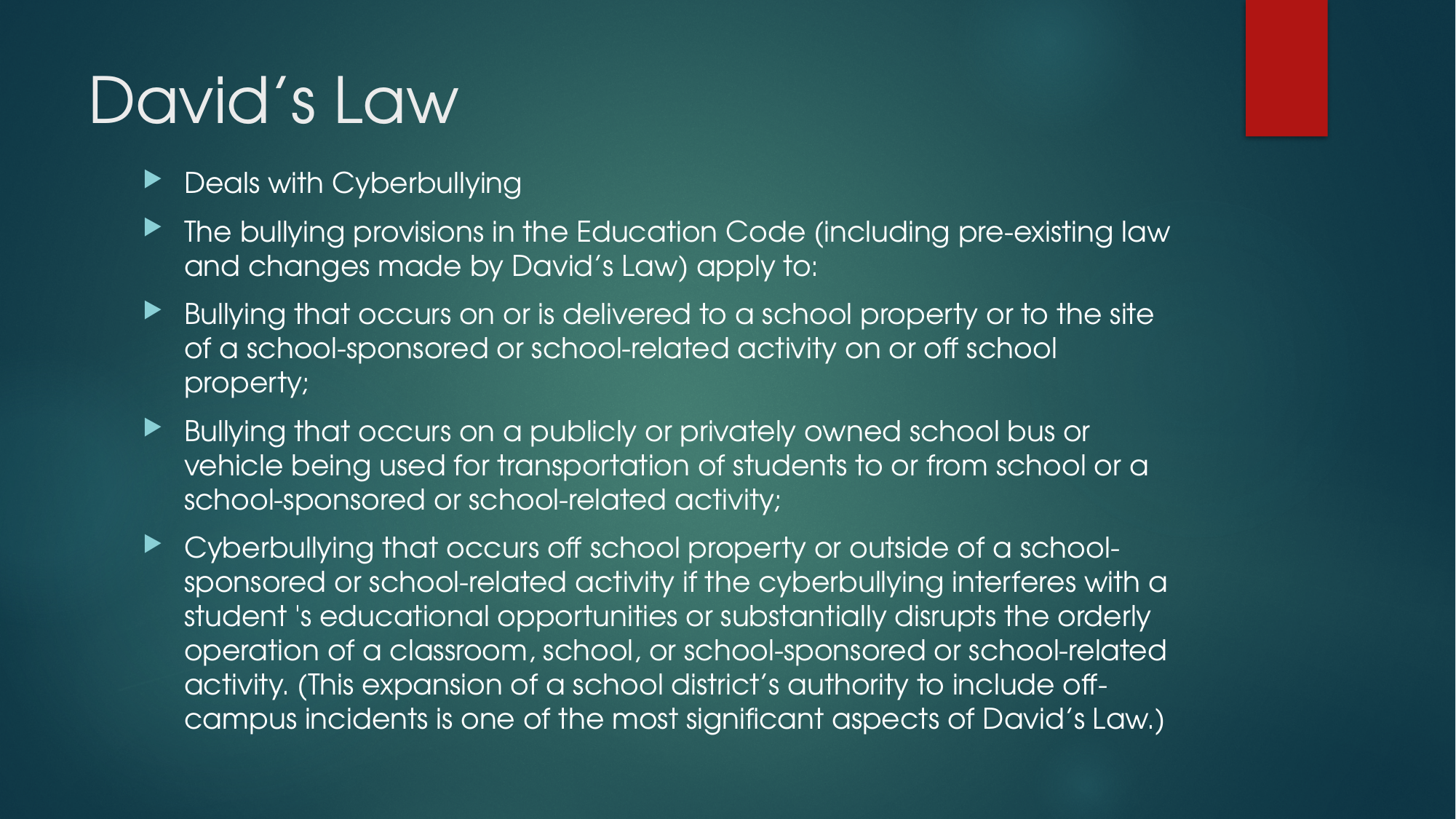

# David’s Law
Deals with Cyberbullying
The bullying provisions in the Education Code (including pre-existing law and changes made by David’s Law) apply to:
Bullying that occurs on or is delivered to a school property or to the site of a school-sponsored or school-related activity on or off school property;
Bullying that occurs on a publicly or privately owned school bus or vehicle being used for transportation of students to or from school or a school-sponsored or school-related activity;
Cyberbullying that occurs off school property or outside of a school-sponsored or school-related activity if the cyberbullying interferes with a student 's educational opportunities or substantially disrupts the orderly operation of a classroom, school, or school-sponsored or school-related activity. (This expansion of a school district’s authority to include off-campus incidents is one of the most significant aspects of David’s Law.)